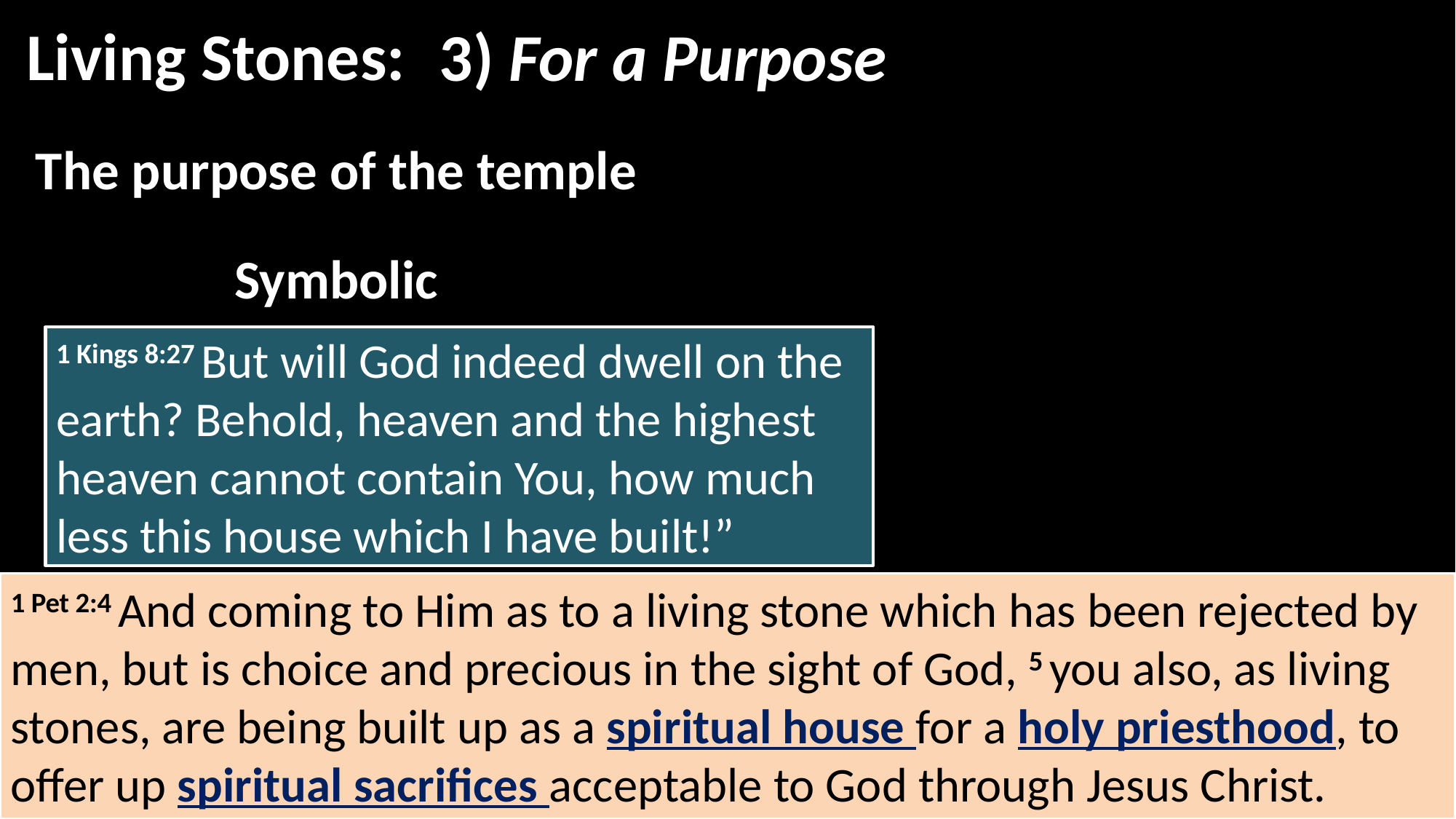

Living Stones:
3) For a Purpose
The purpose of the temple
Symbolic
1 Kings 8:27 But will God indeed dwell on the earth? Behold, heaven and the highest heaven cannot contain You, how much less this house which I have built!”
1 Pet 2:4 And coming to Him as to a living stone which has been rejected by men, but is choice and precious in the sight of God, 5 you also, as living stones, are being built up as a spiritual house for a holy priesthood, to offer up spiritual sacrifices acceptable to God through Jesus Christ.